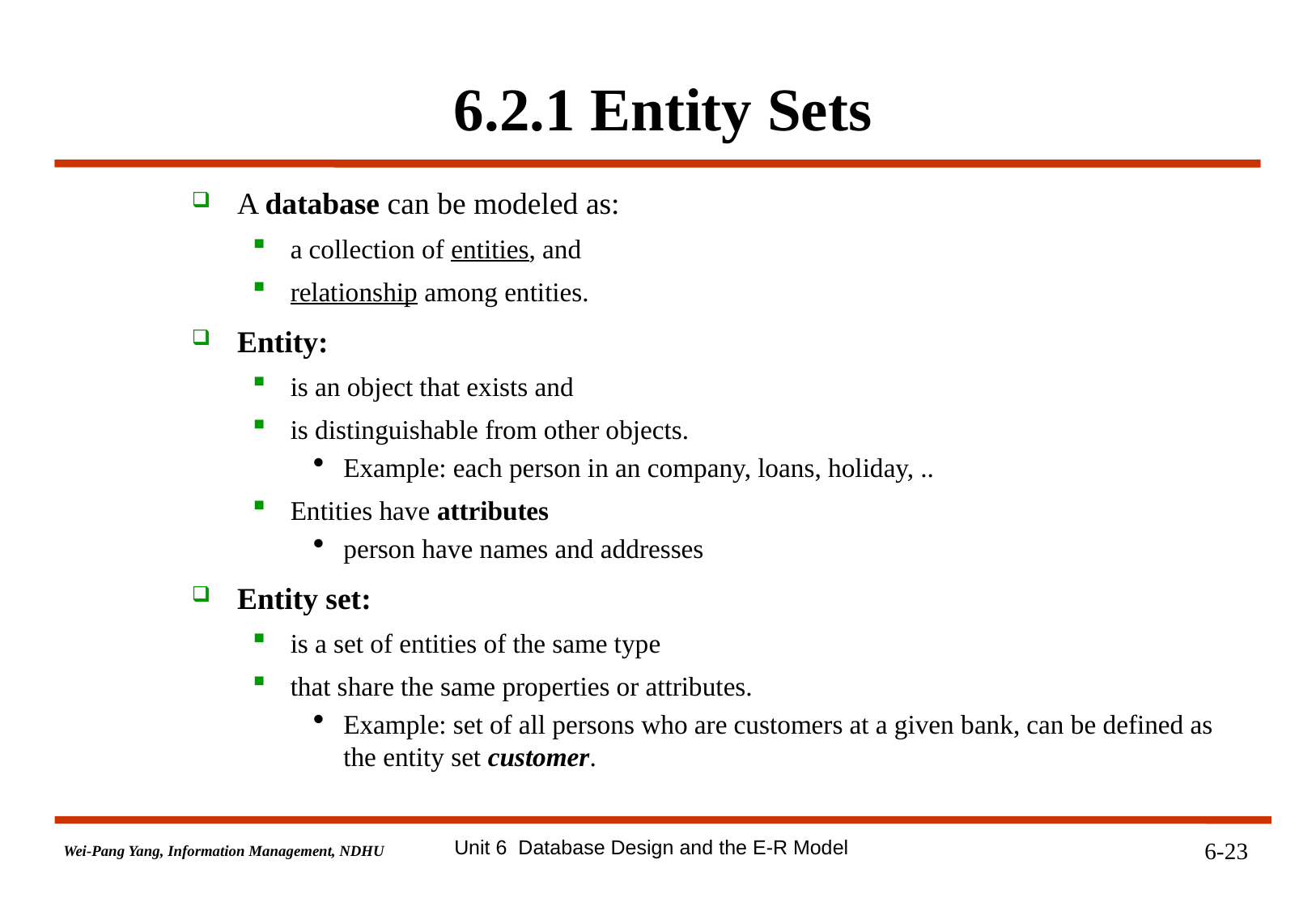

# 6.2.1 Entity Sets
A database can be modeled as:
a collection of entities, and
relationship among entities.
Entity:
is an object that exists and
is distinguishable from other objects.
Example: each person in an company, loans, holiday, ..
Entities have attributes
person have names and addresses
Entity set:
is a set of entities of the same type
that share the same properties or attributes.
Example: set of all persons who are customers at a given bank, can be defined as the entity set customer.
Unit 6  Database Design and the E-R Model
6-23